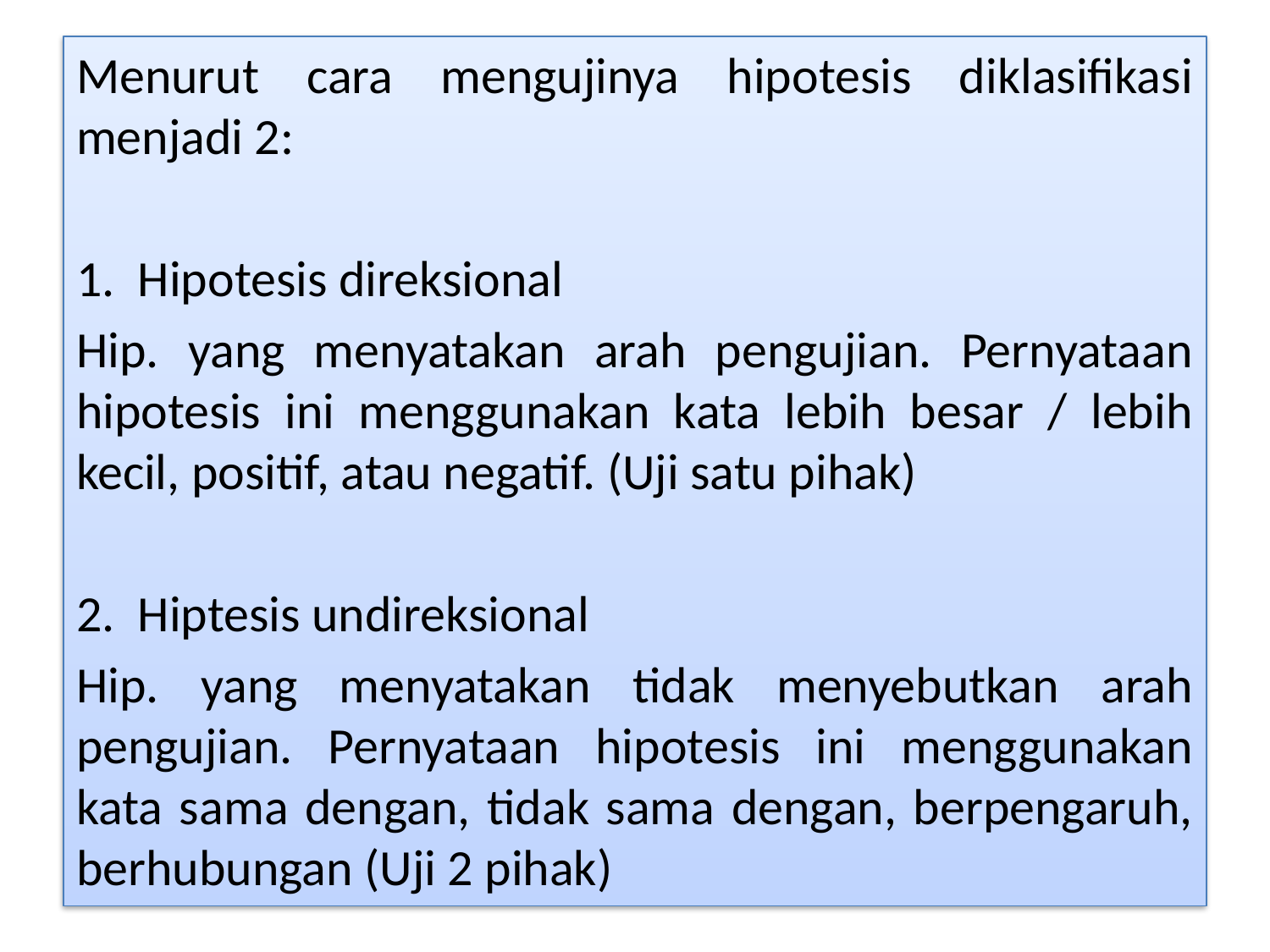

Menurut cara mengujinya hipotesis diklasifikasi menjadi 2:

1.  Hipotesis direksional
Hip. yang menyatakan arah pengujian. Pernyataan hipotesis ini menggunakan kata lebih besar / lebih kecil, positif, atau negatif. (Uji satu pihak)

2.  Hiptesis undireksional
Hip. yang menyatakan tidak menyebutkan arah pengujian. Pernyataan hipotesis ini menggunakan kata sama dengan, tidak sama dengan, berpengaruh, berhubungan (Uji 2 pihak)